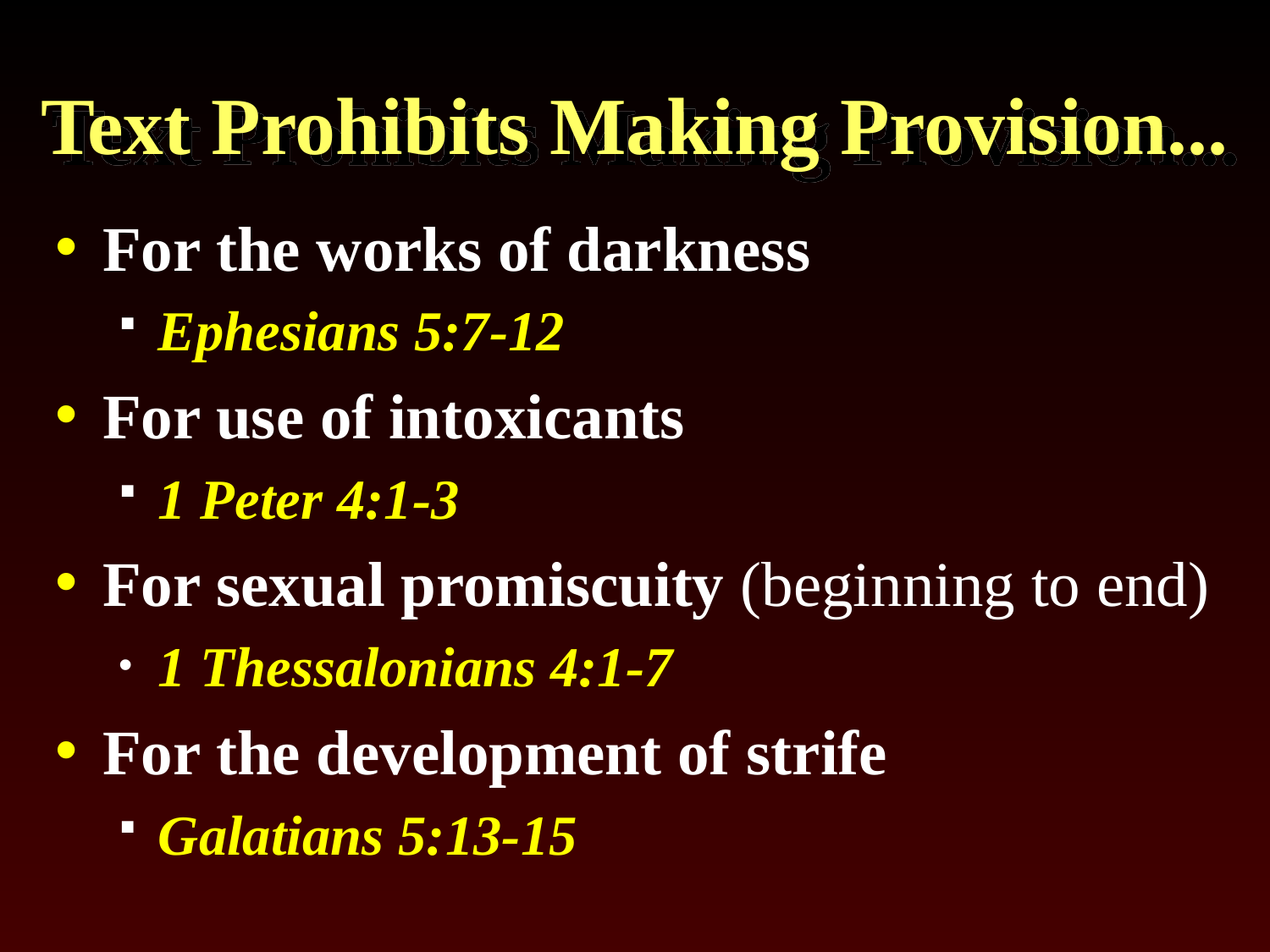

# Text Prohibits Making Provision...
For the works of darkness
Ephesians 5:7-12
For use of intoxicants
1 Peter 4:1-3
For sexual promiscuity (beginning to end)
1 Thessalonians 4:1-7
For the development of strife
Galatians 5:13-15